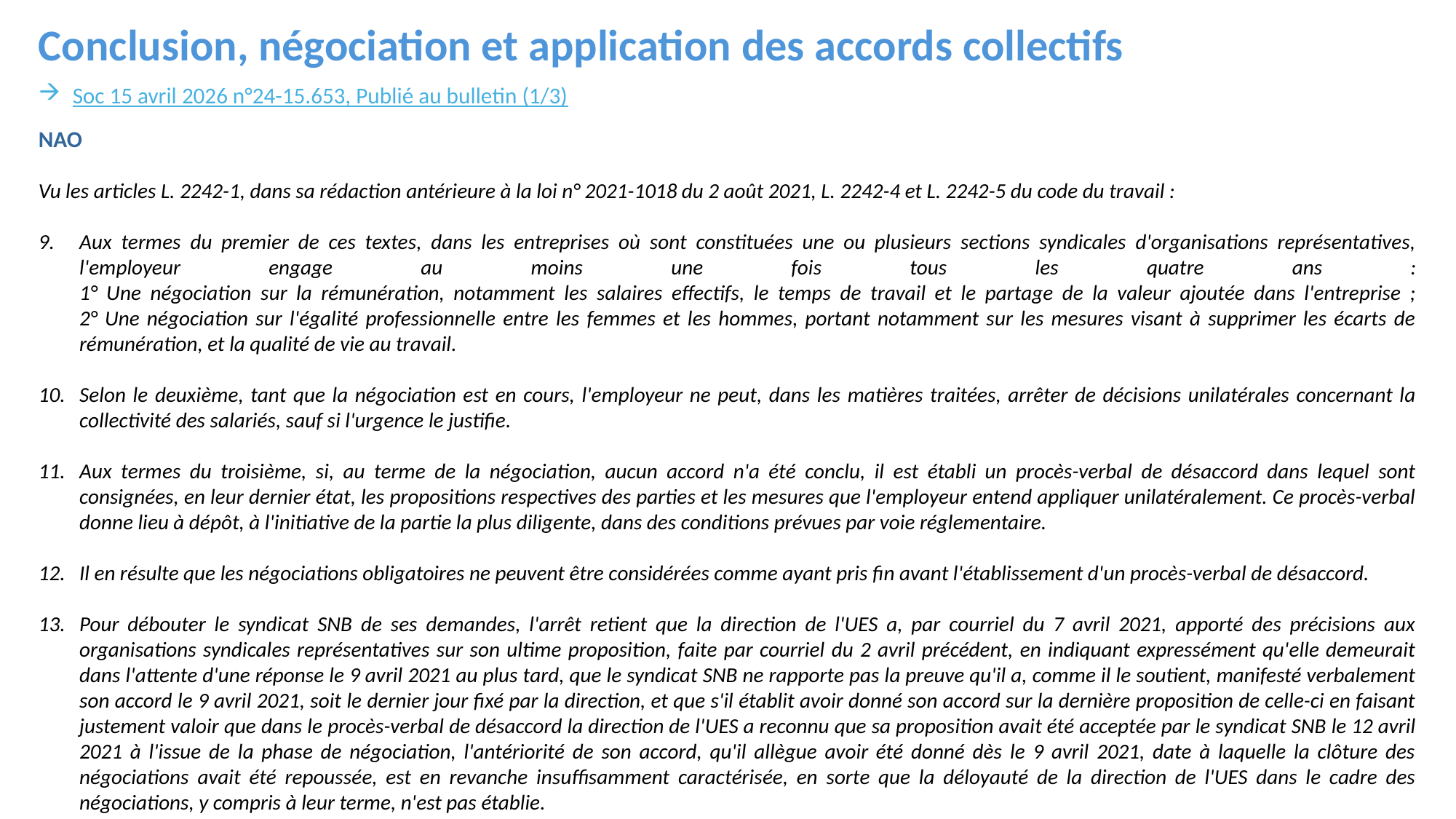

Conclusion, négociation et application des accords collectifs
Soc 15 avril 2026 n°24-15.653, Publié au bulletin (1/3)

NAO

Vu les articles L. 2242-1, dans sa rédaction antérieure à la loi n° 2021-1018 du 2 août 2021, L. 2242-4 et L. 2242-5 du code du travail :
Aux termes du premier de ces textes, dans les entreprises où sont constituées une ou plusieurs sections syndicales d'organisations représentatives, l'employeur engage au moins une fois tous les quatre ans :
1° Une négociation sur la rémunération, notamment les salaires effectifs, le temps de travail et le partage de la valeur ajoutée dans l'entreprise ;
2° Une négociation sur l'égalité professionnelle entre les femmes et les hommes, portant notamment sur les mesures visant à supprimer les écarts de rémunération, et la qualité de vie au travail.

Selon le deuxième, tant que la négociation est en cours, l'employeur ne peut, dans les matières traitées, arrêter de décisions unilatérales concernant la collectivité des salariés, sauf si l'urgence le justifie.

Aux termes du troisième, si, au terme de la négociation, aucun accord n'a été conclu, il est établi un procès-verbal de désaccord dans lequel sont consignées, en leur dernier état, les propositions respectives des parties et les mesures que l'employeur entend appliquer unilatéralement. Ce procès-verbal donne lieu à dépôt, à l'initiative de la partie la plus diligente, dans des conditions prévues par voie réglementaire.

Il en résulte que les négociations obligatoires ne peuvent être considérées comme ayant pris fin avant l'établissement d'un procès-verbal de désaccord.

Pour débouter le syndicat SNB de ses demandes, l'arrêt retient que la direction de l'UES a, par courriel du 7 avril 2021, apporté des précisions aux organisations syndicales représentatives sur son ultime proposition, faite par courriel du 2 avril précédent, en indiquant expressément qu'elle demeurait dans l'attente d'une réponse le 9 avril 2021 au plus tard, que le syndicat SNB ne rapporte pas la preuve qu'il a, comme il le soutient, manifesté verbalement son accord le 9 avril 2021, soit le dernier jour fixé par la direction, et que s'il établit avoir donné son accord sur la dernière proposition de celle-ci en faisant justement valoir que dans le procès-verbal de désaccord la direction de l'UES a reconnu que sa proposition avait été acceptée par le syndicat SNB le 12 avril 2021 à l'issue de la phase de négociation, l'antériorité de son accord, qu'il allègue avoir été donné dès le 9 avril 2021, date à laquelle la clôture des négociations avait été repoussée, est en revanche insuffisamment caractérisée, en sorte que la déloyauté de la direction de l'UES dans le cadre des négociations, y compris à leur terme, n'est pas établie.